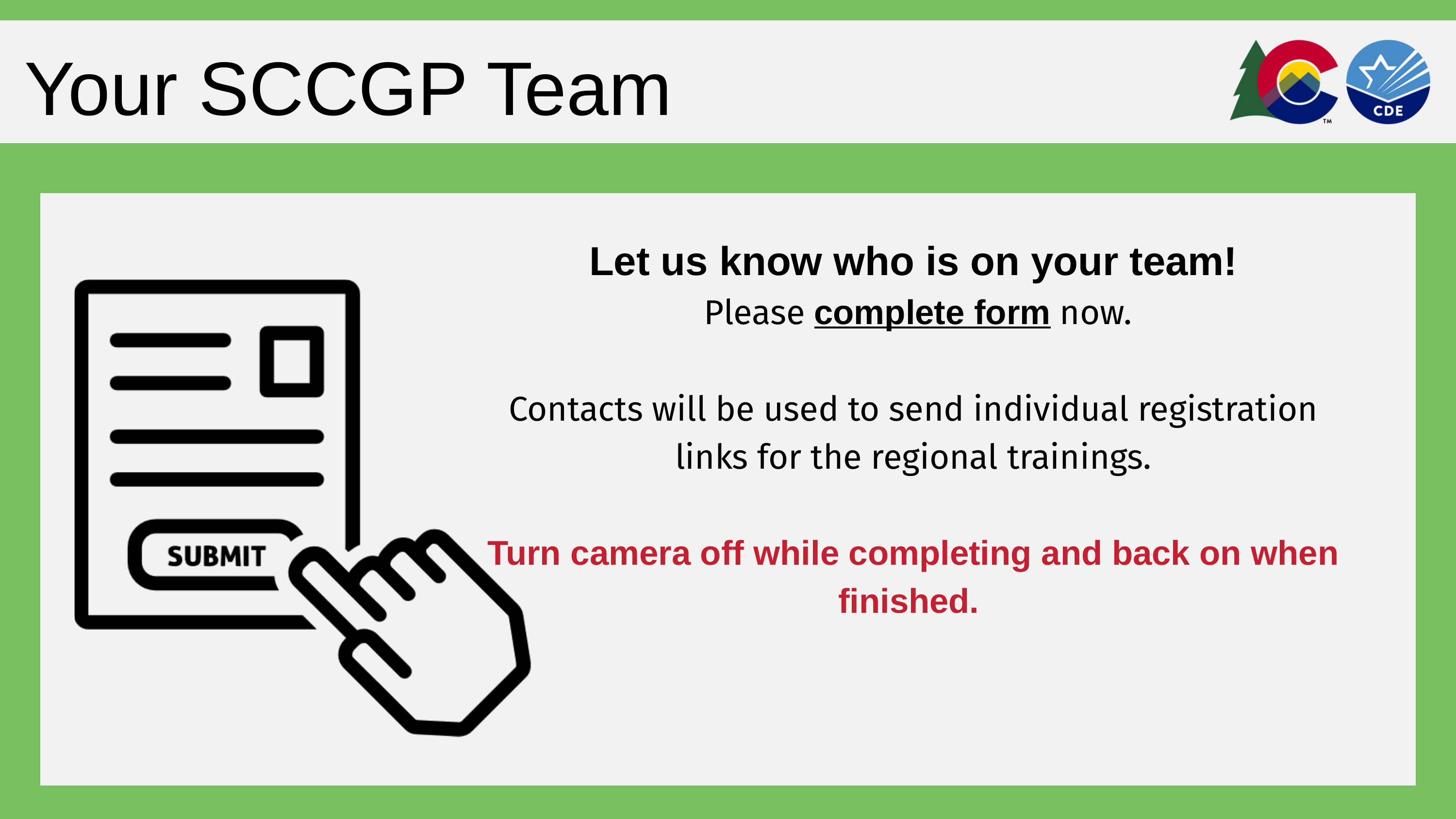

Your SCCGP Team

Let us know who is on your team!
 Please complete form now.

Contacts will be used to send individual registration links for the regional trainings.

Turn camera off while completing and back on when finished.